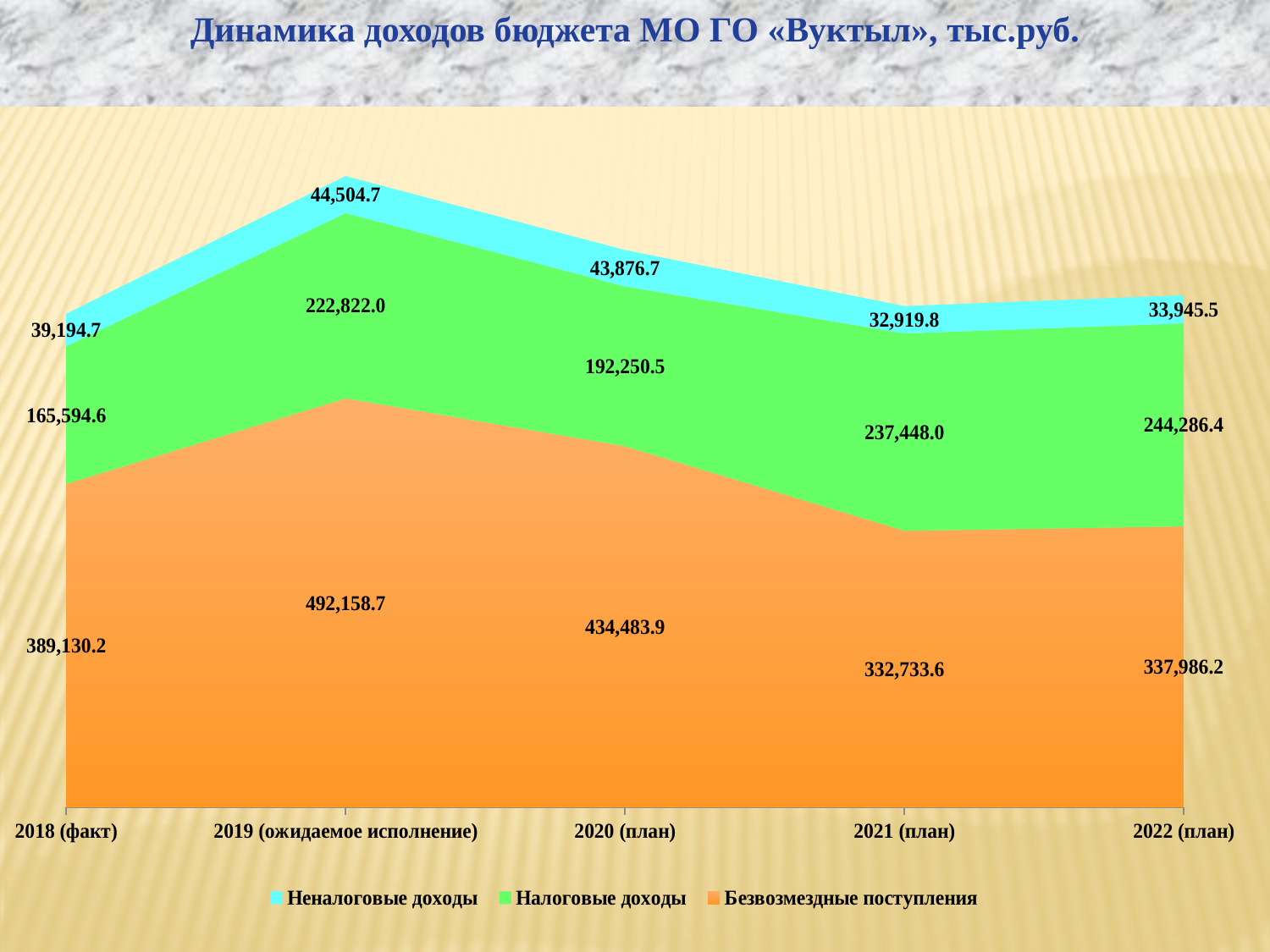

Динамика доходов бюджета МО ГО «Вуктыл», тыс.руб.

### Chart

| Category | Безвозмездные поступления | Налоговые доходы | Неналоговые доходы |
|---|---|---|---|
| 2018 (факт) | 389130.2 | 165594.6 | 39194.7 |
| 2019 (ожидаемое исполнение) | 492158.7 | 222822.0 | 44504.7 |
| 2020 (план) | 434483.9 | 192250.5 | 43876.7 |
| 2021 (план) | 332733.6 | 237448.0 | 32919.8 |
| 2022 (план) | 337986.2 | 244286.4 | 33945.5 |